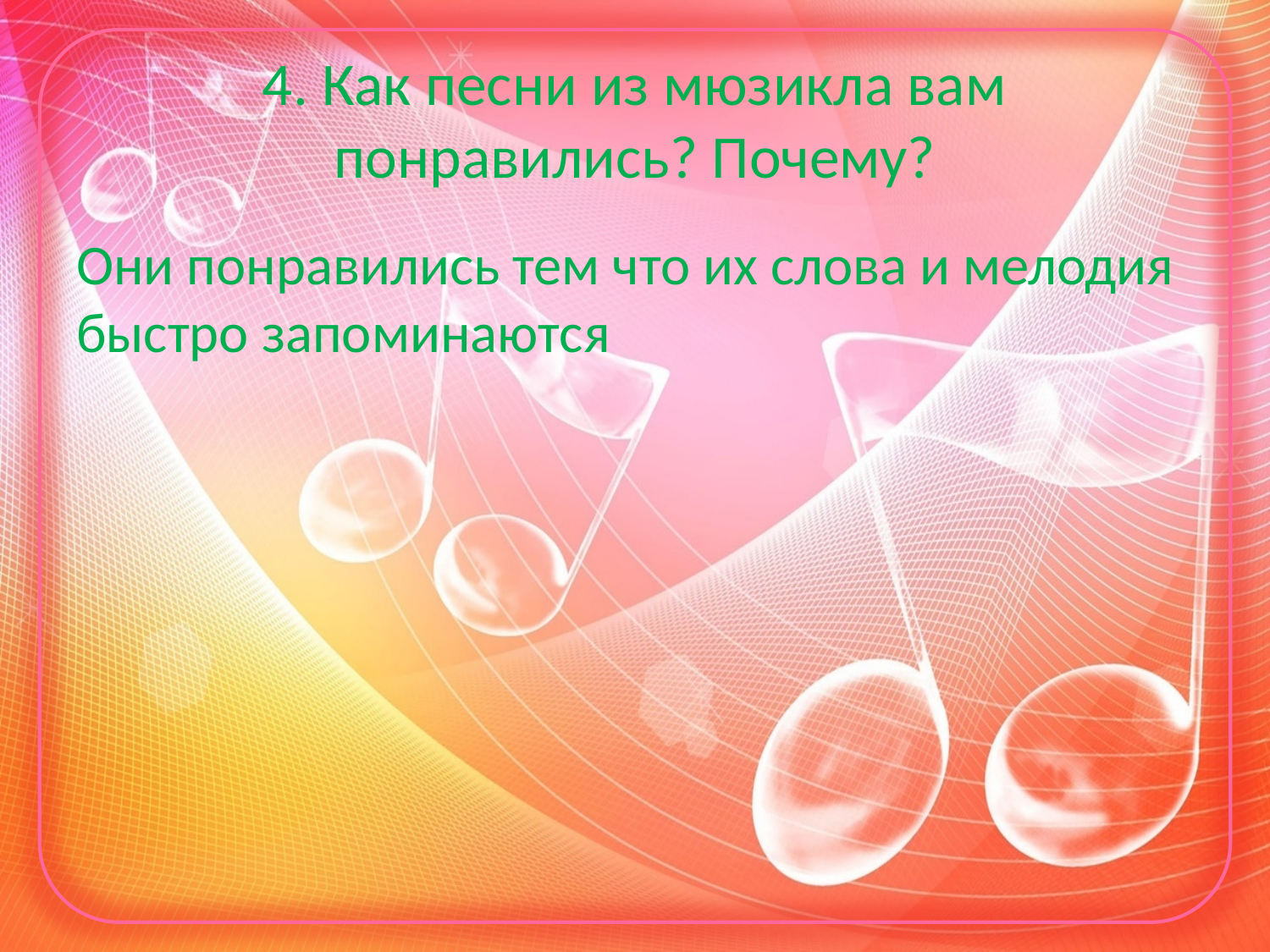

# 4. Как песни из мюзикла вам понравились? Почему?
Они понравились тем что их слова и мелодия быстро запоминаются